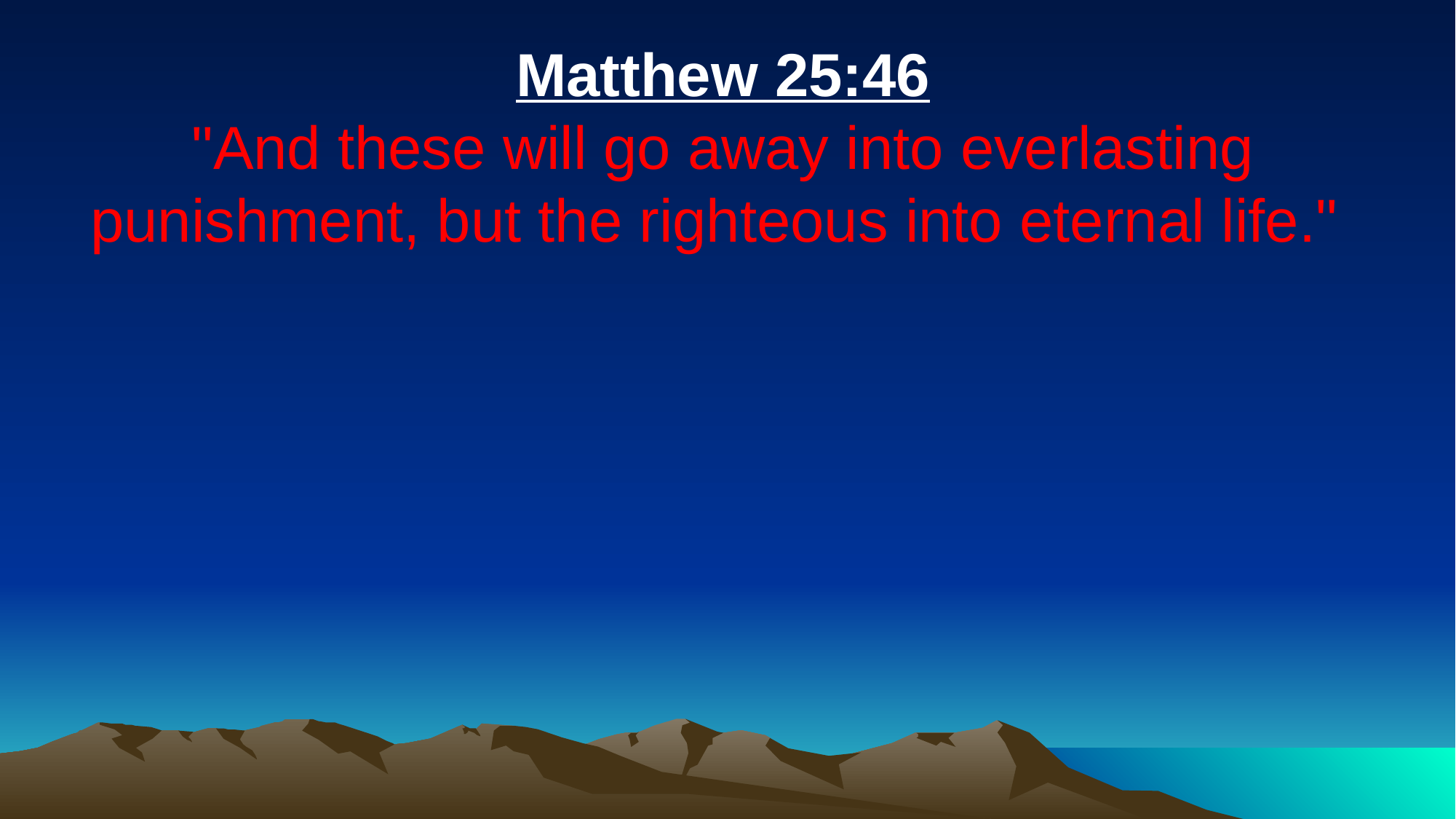

Matthew 25:46
"And these will go away into everlasting punishment, but the righteous into eternal life."